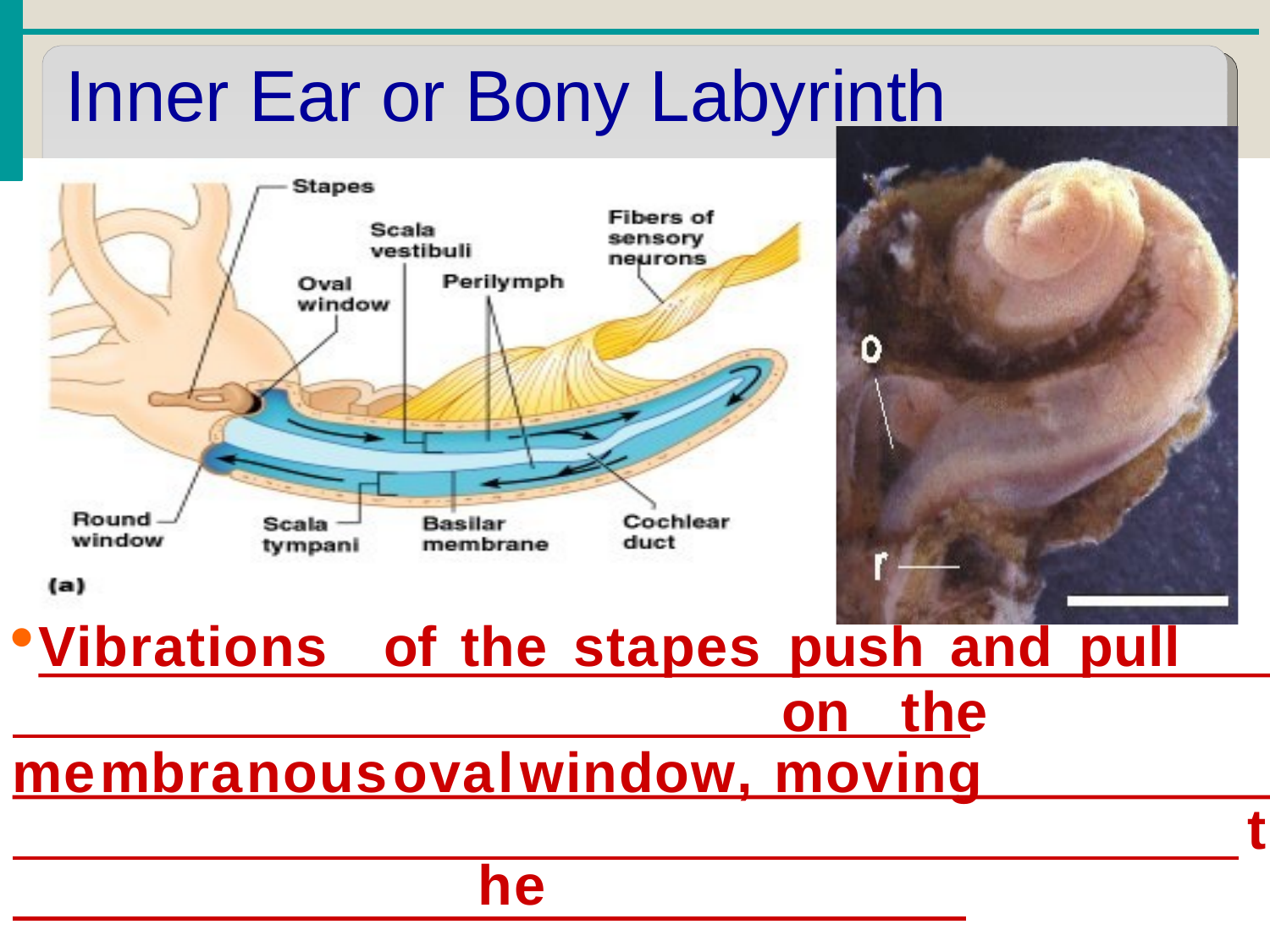

# Inner Ear or Bony Labyrinth

Vibrations	of	the	stapes	push	and	pull
on	the  membranous	oval	window,	moving
the	perilymph	through	the
cochlea.	The	round	window	is	a
membrane	at	the	opposite	end	to	relieve